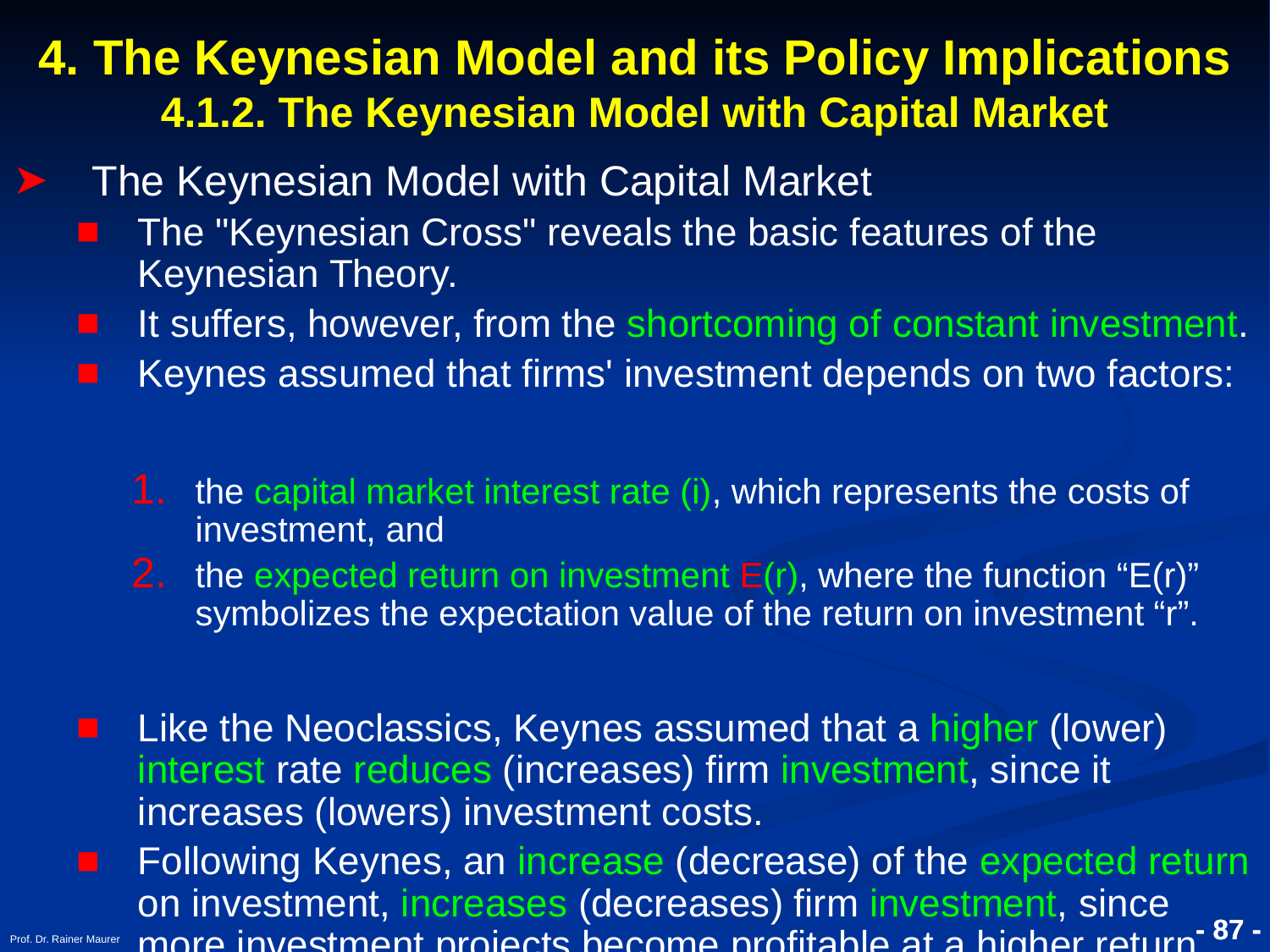

# 4. The Keynesian Model and its Policy Implications 4.1.2. The Keynesian Model with Capital Market
The Keynesian Model with Capital Market
The "Keynesian Cross" reveals the basic features of the Keynesian Theory.
It suffers, however, from the shortcoming of constant investment.
Keynes assumed that firms' investment depends on two factors:

the capital market interest rate (i), which represents the costs of investment, and
the expected return on investment E(r), where the function “E(r)” symbolizes the expectation value of the return on investment “r”.

Like the Neoclassics, Keynes assumed that a higher (lower) interest rate reduces (increases) firm investment, since it increases (lowers) investment costs.
Following Keynes, an increase (decrease) of the expected return on investment, increases (decreases) firm investment, since more investment projects become profitable at a higher return.
Prof. Dr. Rainer Maurer
- 87 -
- 87 -